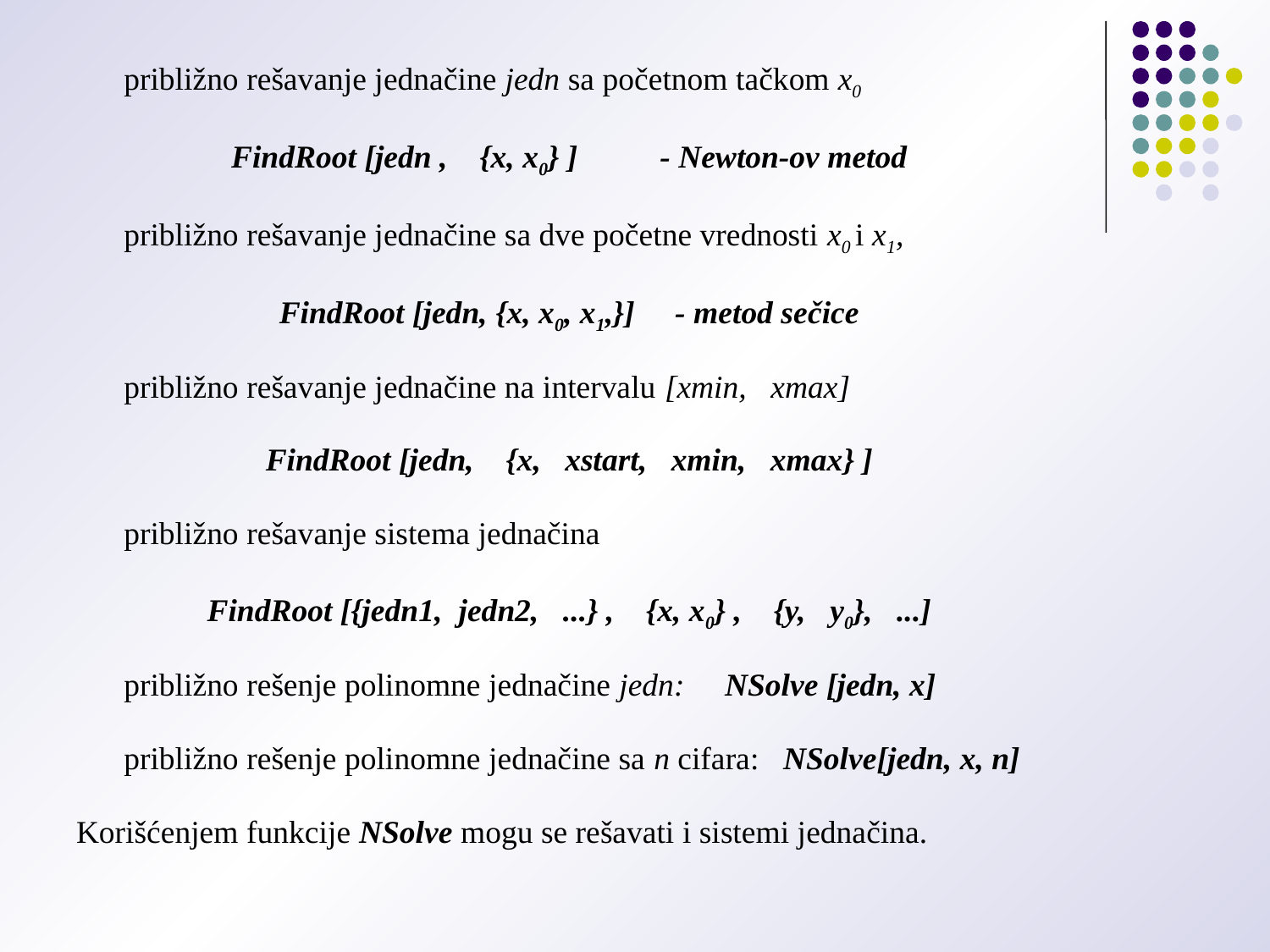

približno rešavanje jednačine jedn sa početnom tačkom x0

FindRoot [jedn ,    {x, x0} ]	- Newton-ov metod

	približno rešavanje jednačine sa dve početne vrednosti x0 i x1,

FindRoot [jedn, {x, x0, x1,}]     - metod sečice

	približno rešavanje jednačine na intervalu [xmin,   xmax]

FindRoot [jedn,    {x,   xstart,   xmin,   xmax} ]

	približno rešavanje sistema jednačina

FindRoot [{jedn1,  jedn2,   ...} ,    {x, x0} ,    {y,   y0},   ...]

	približno rešenje polinomne jednačine jedn:     NSolve [jedn, x]

	približno rešenje polinomne jednačine sa n cifara:   NSolve[jedn, x, n]

Korišćenjem funkcije NSolve mogu se rešavati i sistemi jednačina.